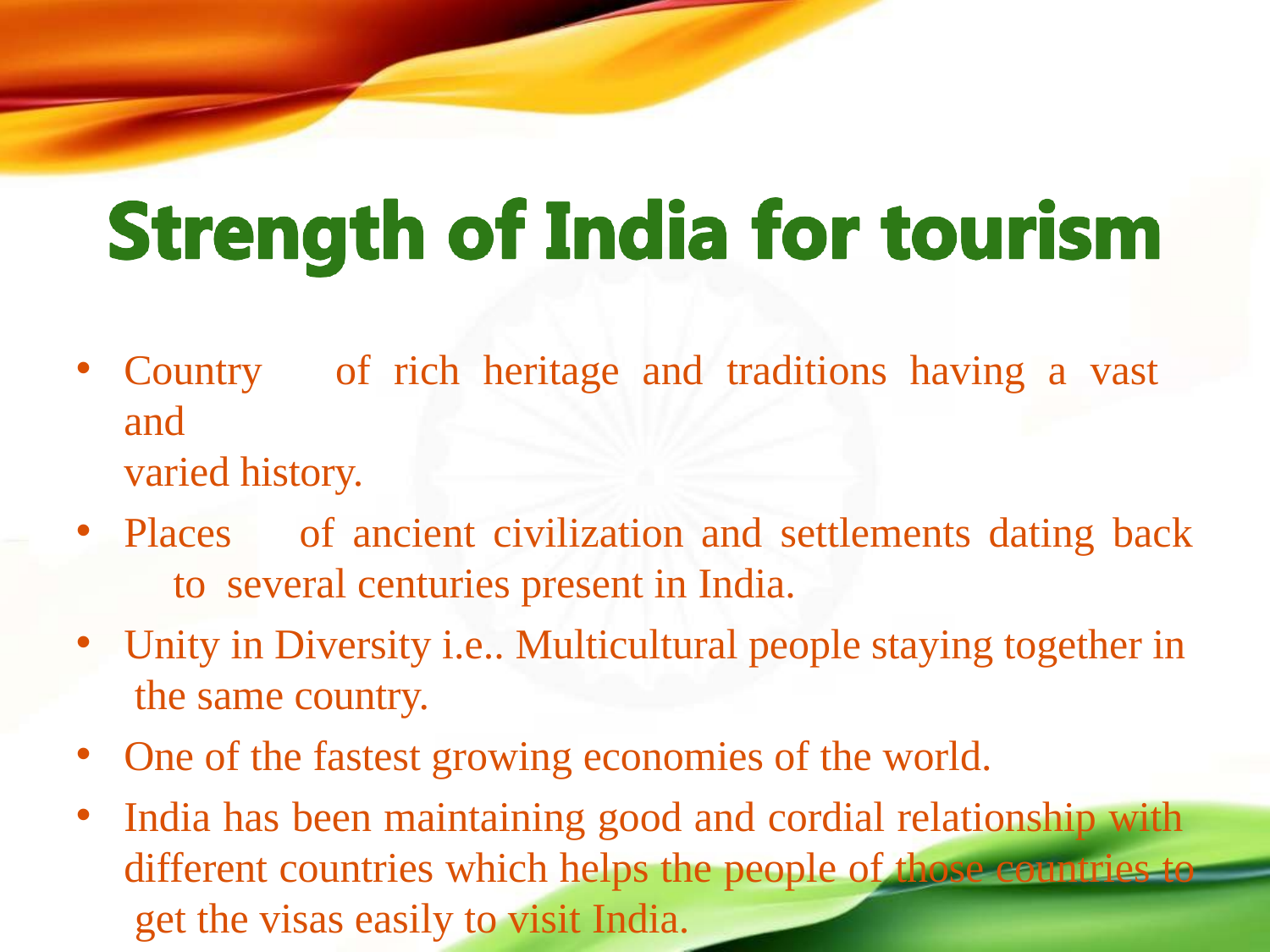

Country	of	rich	heritage	and	traditions	having	a	vast	and
varied history.
Places	of	ancient	civilization	and	settlements	dating	back	to  several centuries present in India.
Unity in Diversity i.e.. Multicultural people staying together in  the same country.
One of the fastest growing economies of the world.
India has been maintaining good and cordial relationship with  different countries which helps the people of those countries to  get the visas easily to visit India.